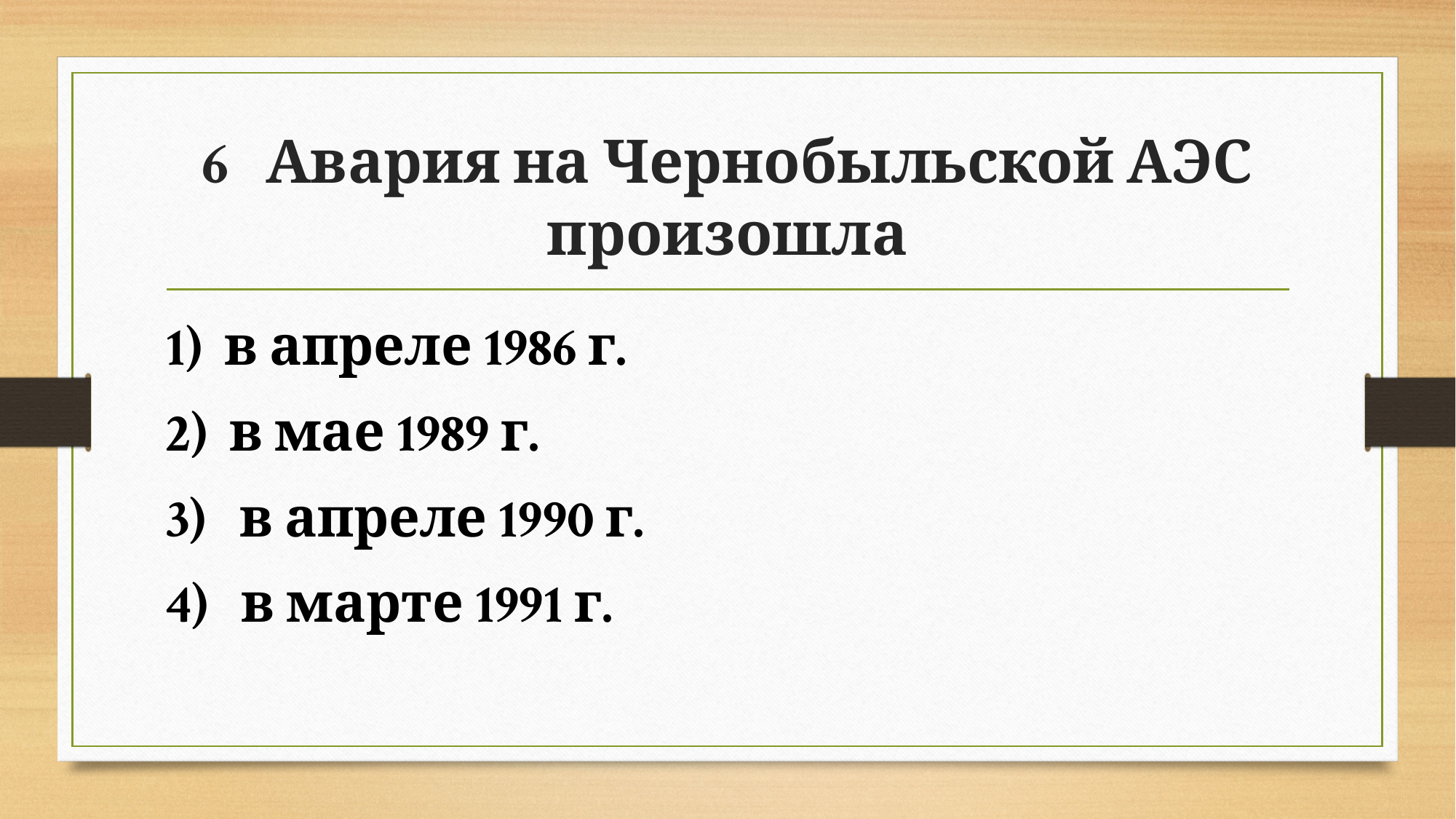

# 6   Авария на Чернобыльской АЭС произошла
1)  в апреле 1986 г.
2)  в мае 1989 г.
3)   в апреле 1990 г.
4)   в марте 1991 г.